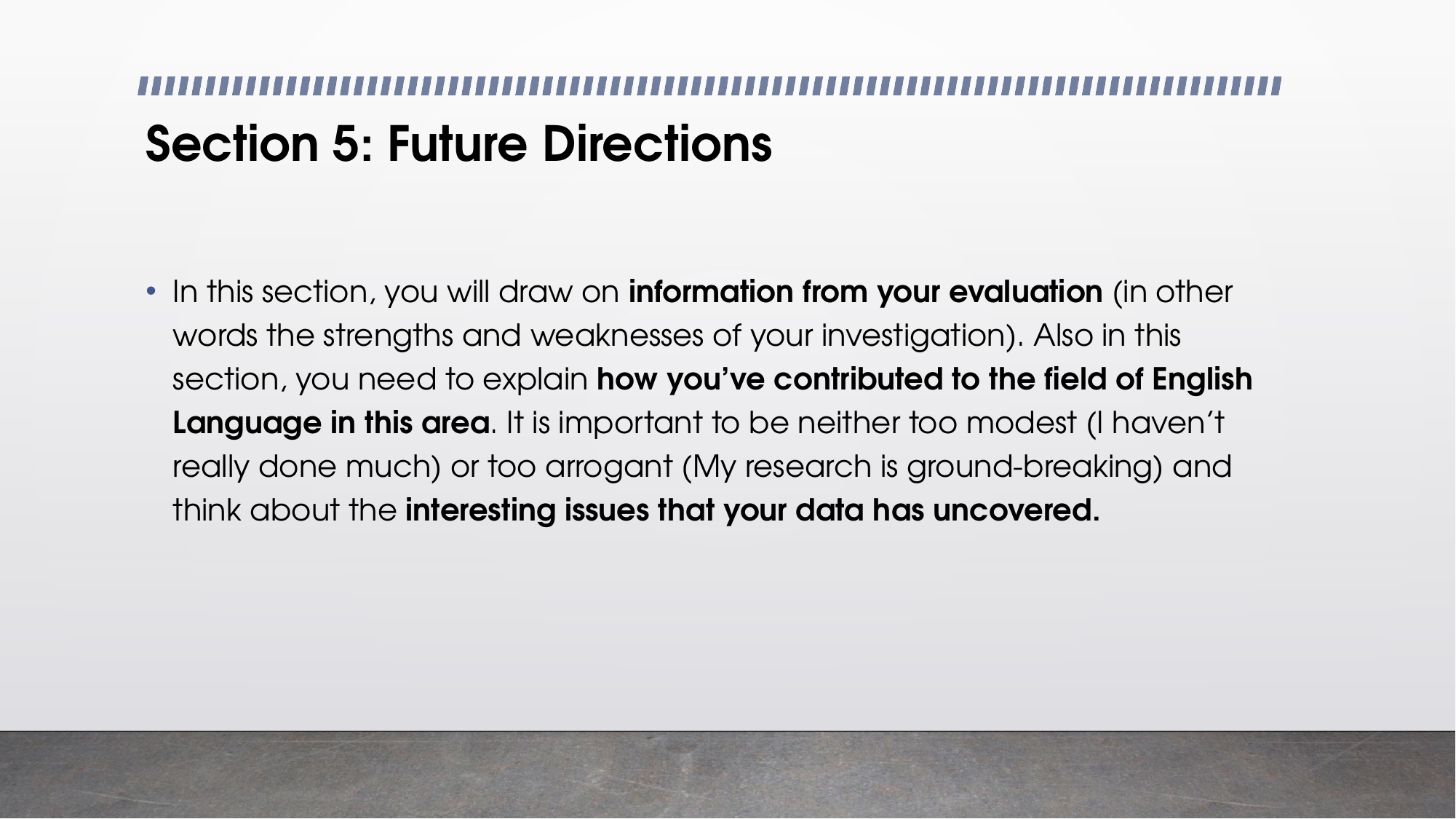

# Section 5: Future Directions
In this section, you will draw on information from your evaluation (in other words the strengths and weaknesses of your investigation). Also in this section, you need to explain how you’ve contributed to the field of English Language in this area. It is important to be neither too modest (I haven’t really done much) or too arrogant (My research is ground-breaking) and think about the interesting issues that your data has uncovered.